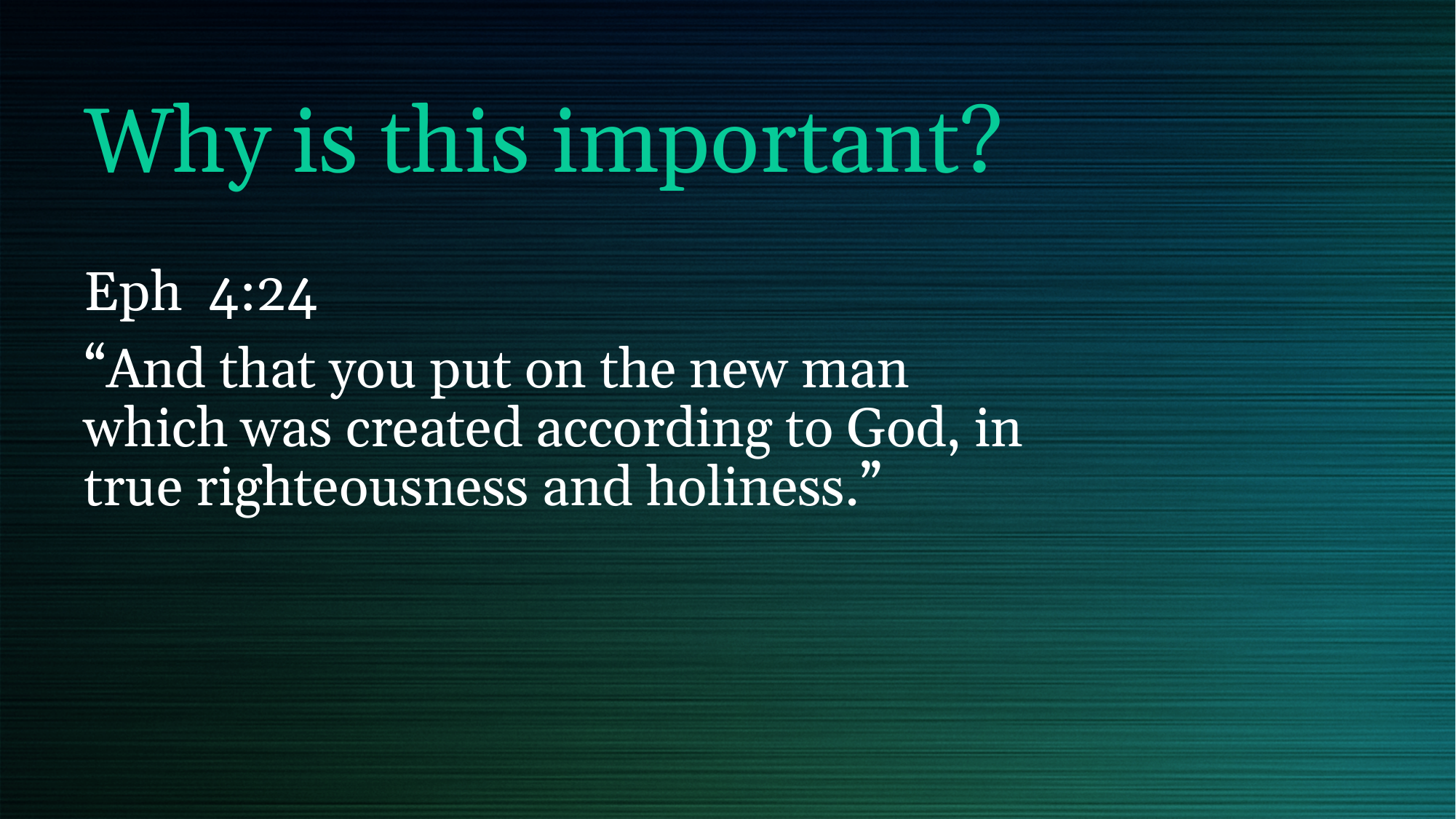

# Why is this important?
Eph  4:24
“And that you put on the new man which was created according to God, in true righteousness and holiness.”